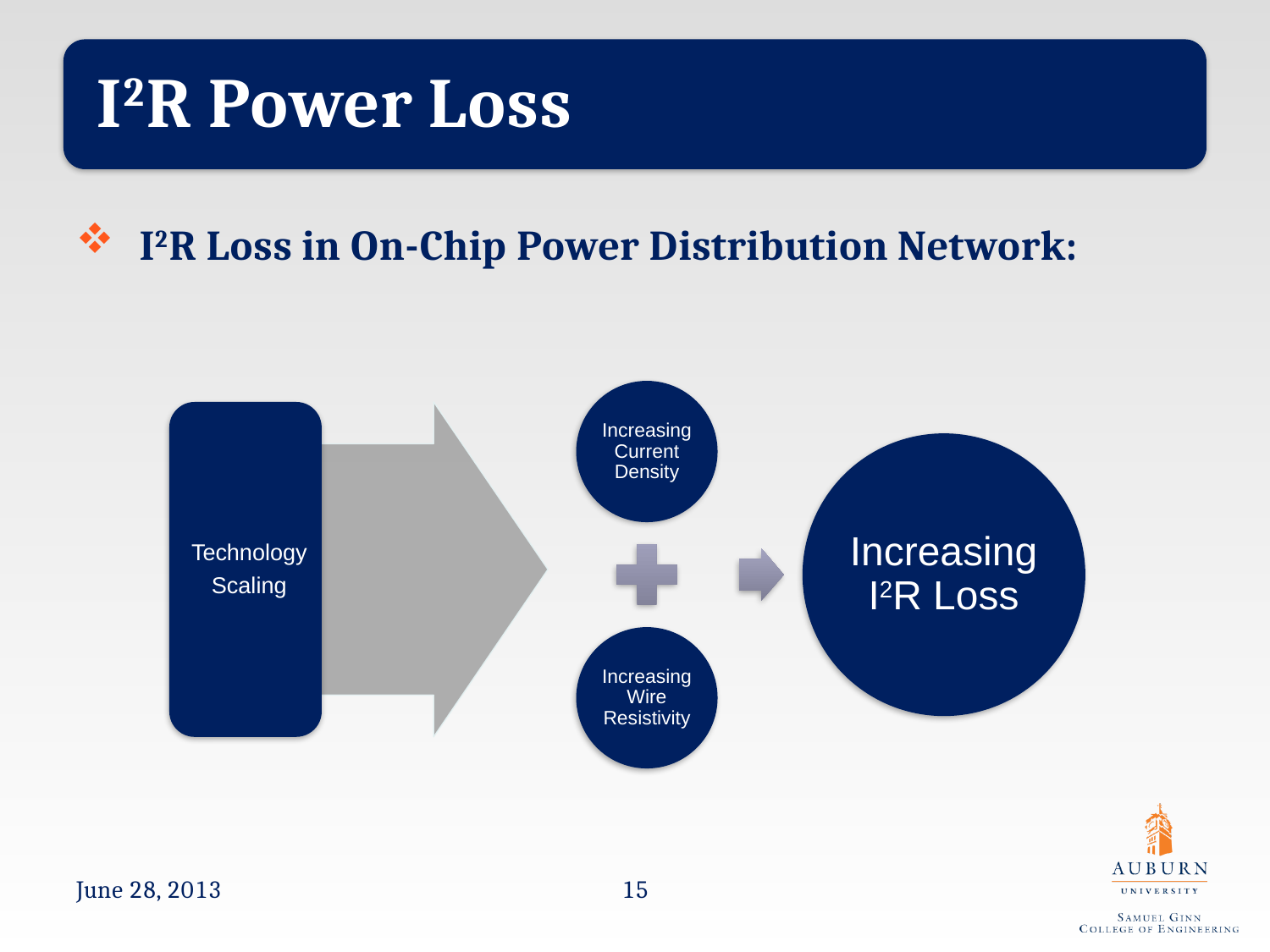

I2R Power Loss
I2R Loss in On-Chip Power Distribution Network:
Increasing Current Density

Increasing Wire Resistivity

Increasing I2R Loss

Technology
Scaling
June 28, 2013
15